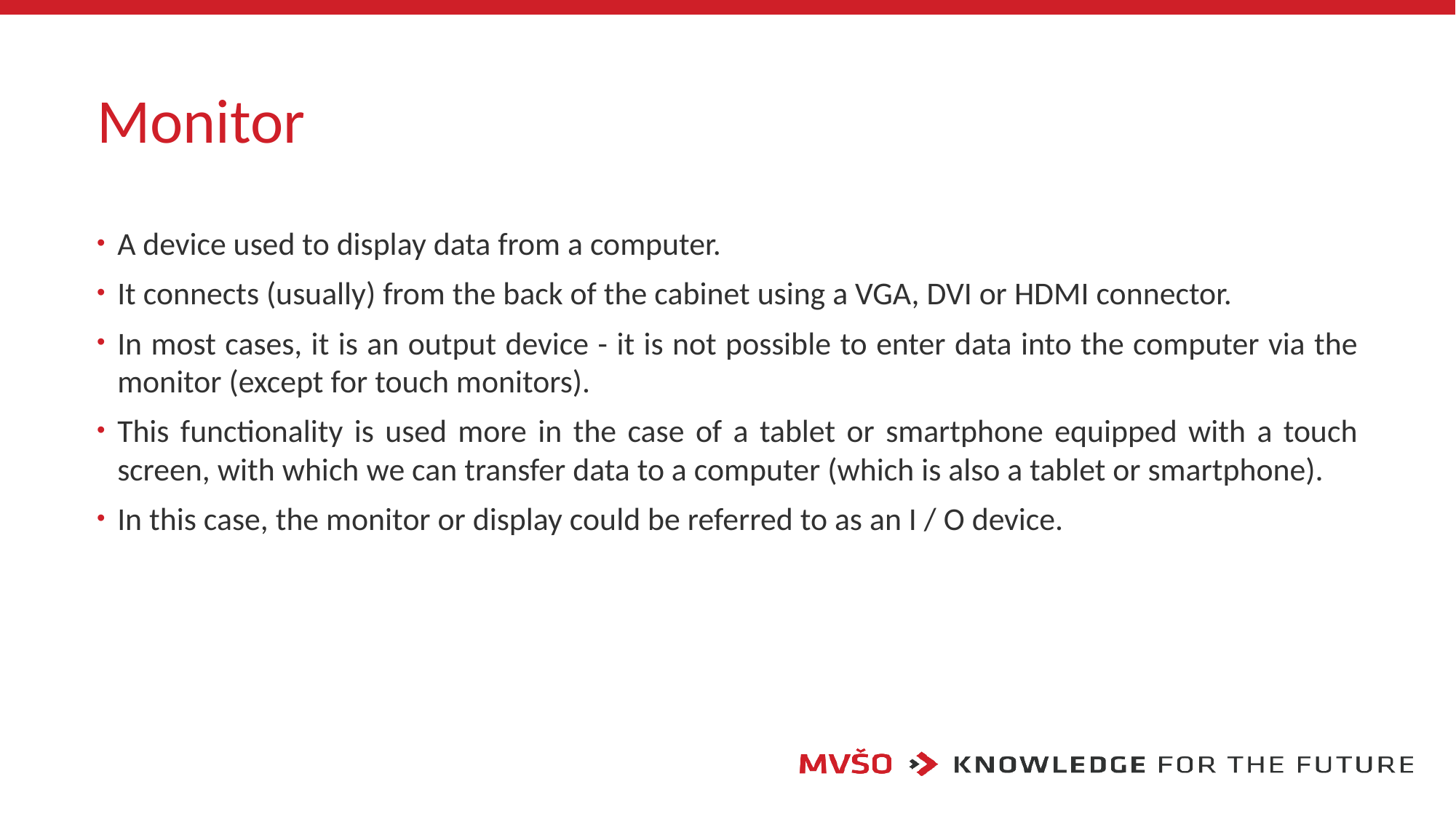

# Monitor
A device used to display data from a computer.
It connects (usually) from the back of the cabinet using a VGA, DVI or HDMI connector.
In most cases, it is an output device - it is not possible to enter data into the computer via the monitor (except for touch monitors).
This functionality is used more in the case of a tablet or smartphone equipped with a touch screen, with which we can transfer data to a computer (which is also a tablet or smartphone).
In this case, the monitor or display could be referred to as an I / O device.